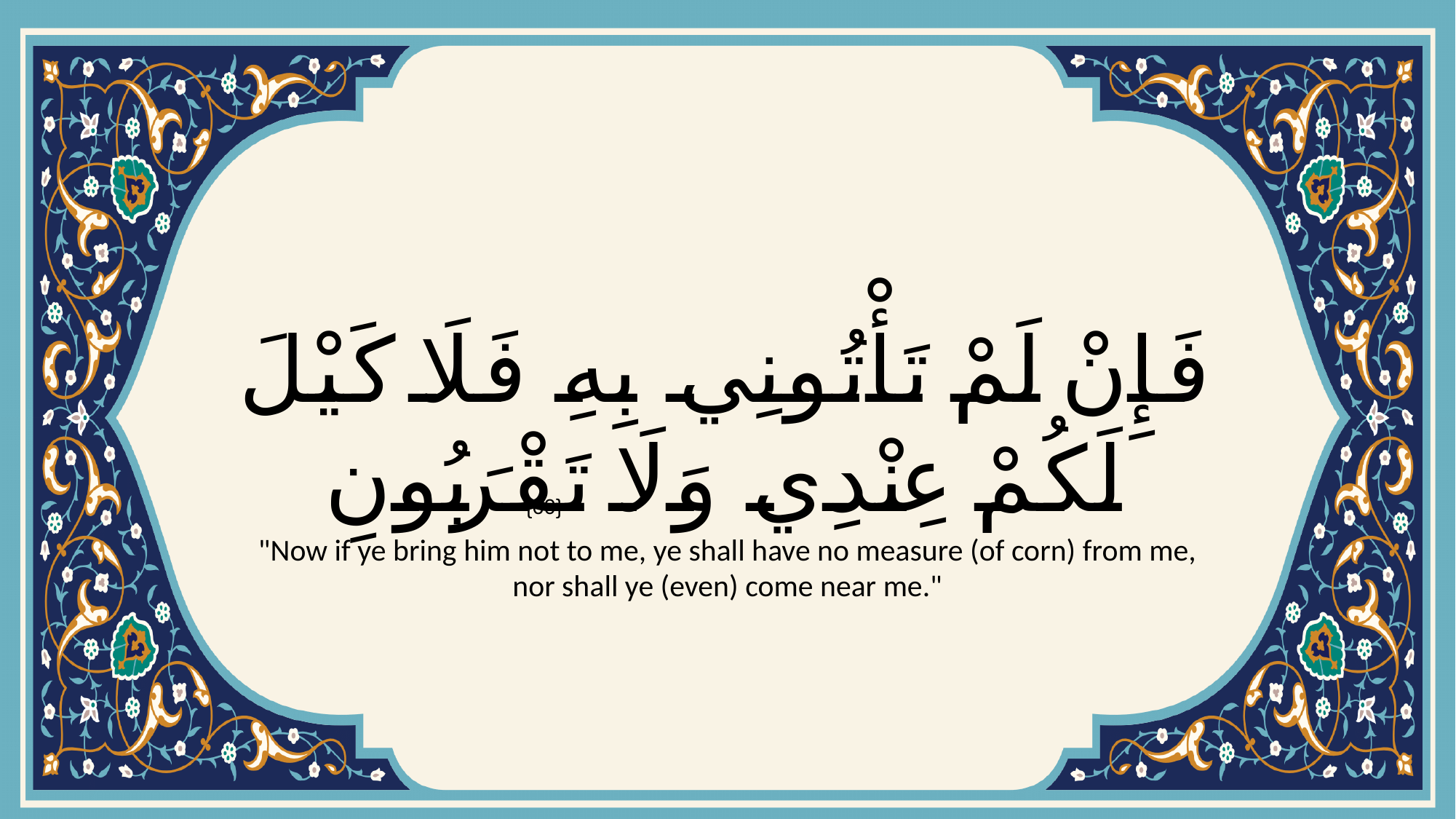

# فَإِنْ لَمْ تَأْتُونِي بِهِ فَلَا كَيْلَ لَكُمْ عِنْدِي وَلَا تَقْرَبُونِ
{60}
"Now if ye bring him not to me, ye shall have no measure (of corn) from me, nor shall ye (even) come near me."